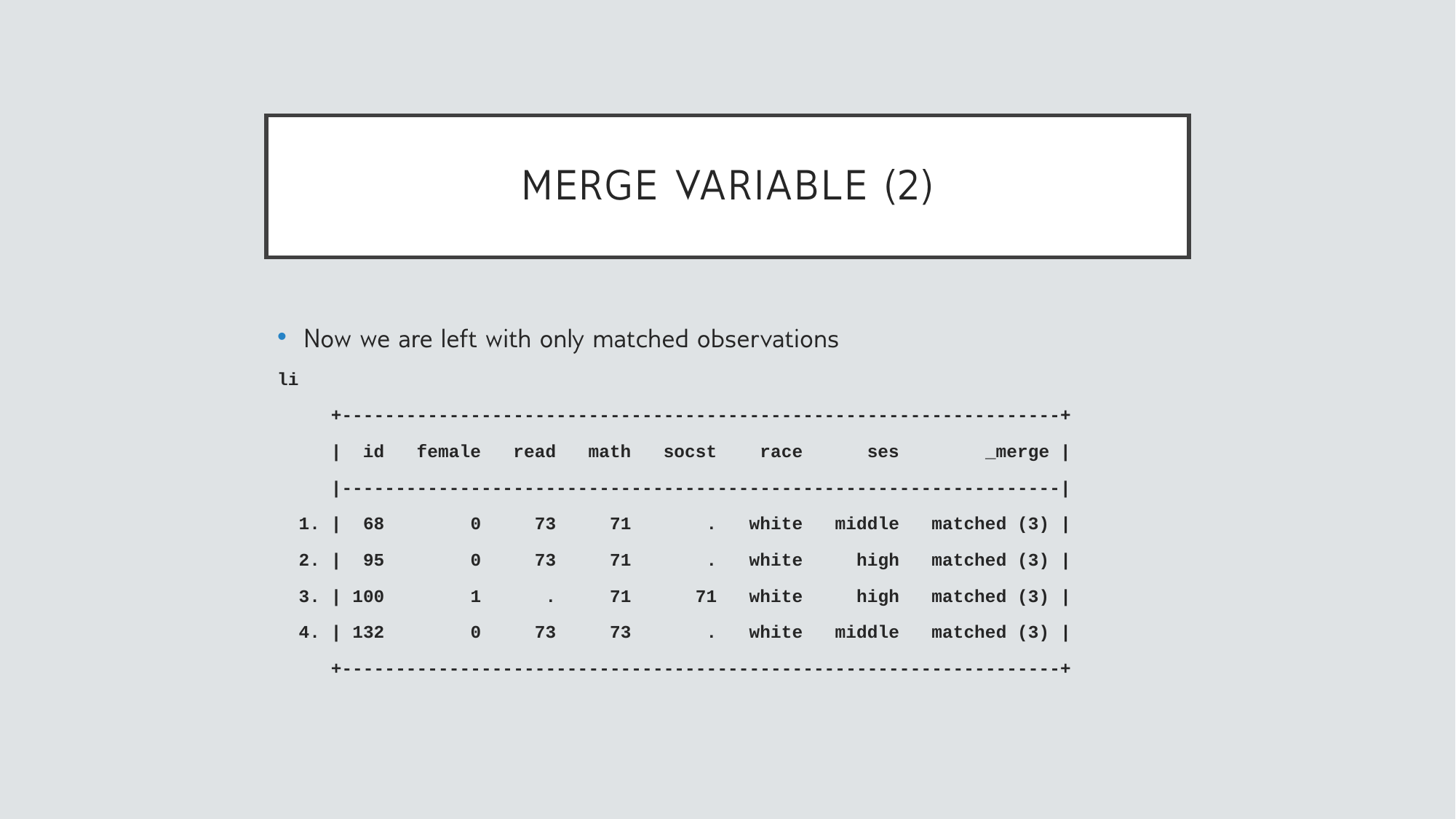

# merge variable (2)
Now we are left with only matched observations
li
     +-------------------------------------------------------------------+
     |  id   female   read   math   socst    race      ses        _merge |
     |-------------------------------------------------------------------|
  1. |  68        0     73     71       .   white   middle   matched (3) |
  2. |  95        0     73     71       .   white     high   matched (3) |
  3. | 100        1      .     71      71   white     high   matched (3) |
  4. | 132        0     73     73       .   white   middle   matched (3) |
     +-------------------------------------------------------------------+